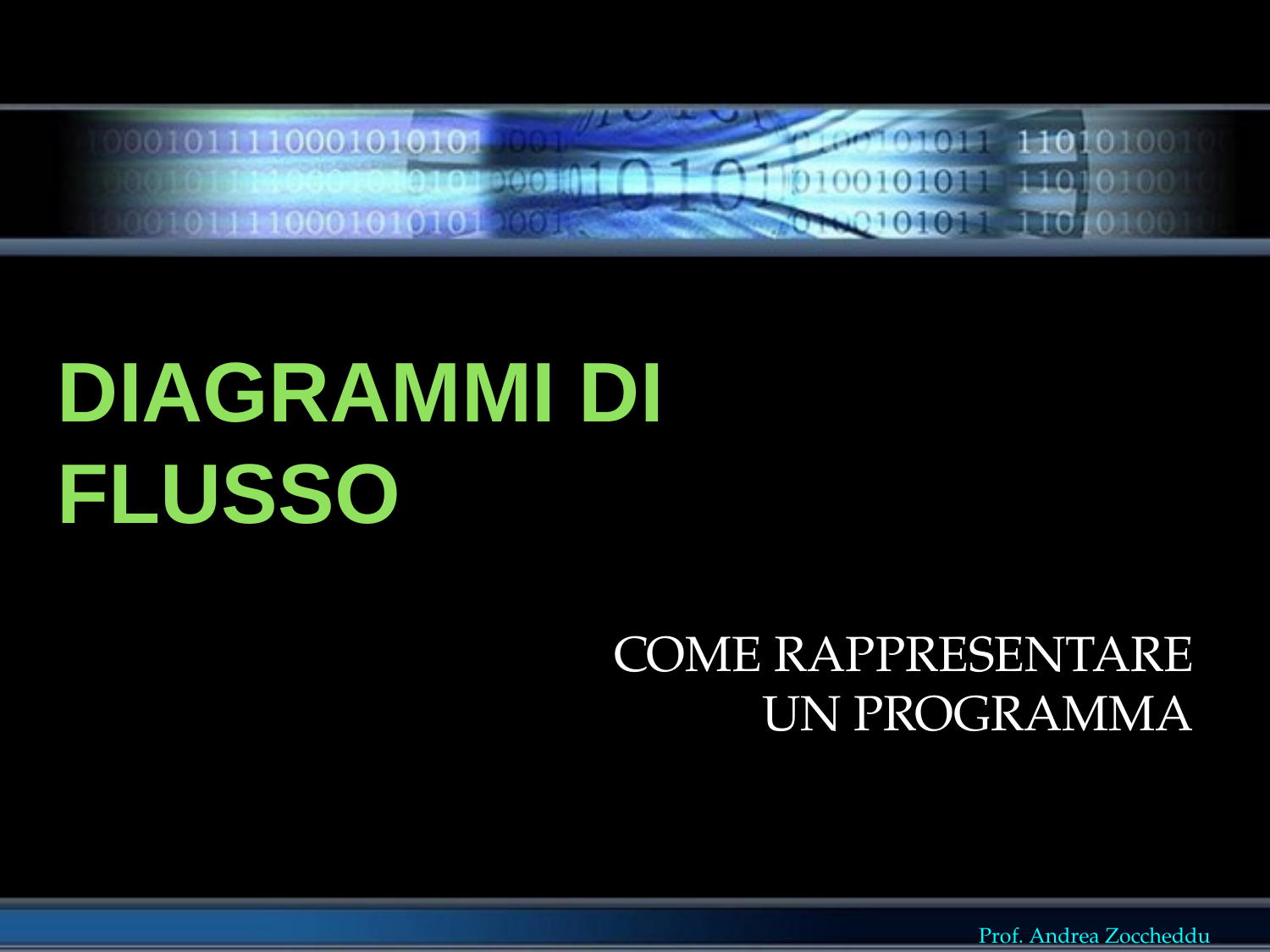

# DIAGRAMMI DI FLUSSO
COME RAPPRESENTARE
UN PROGRAMMA